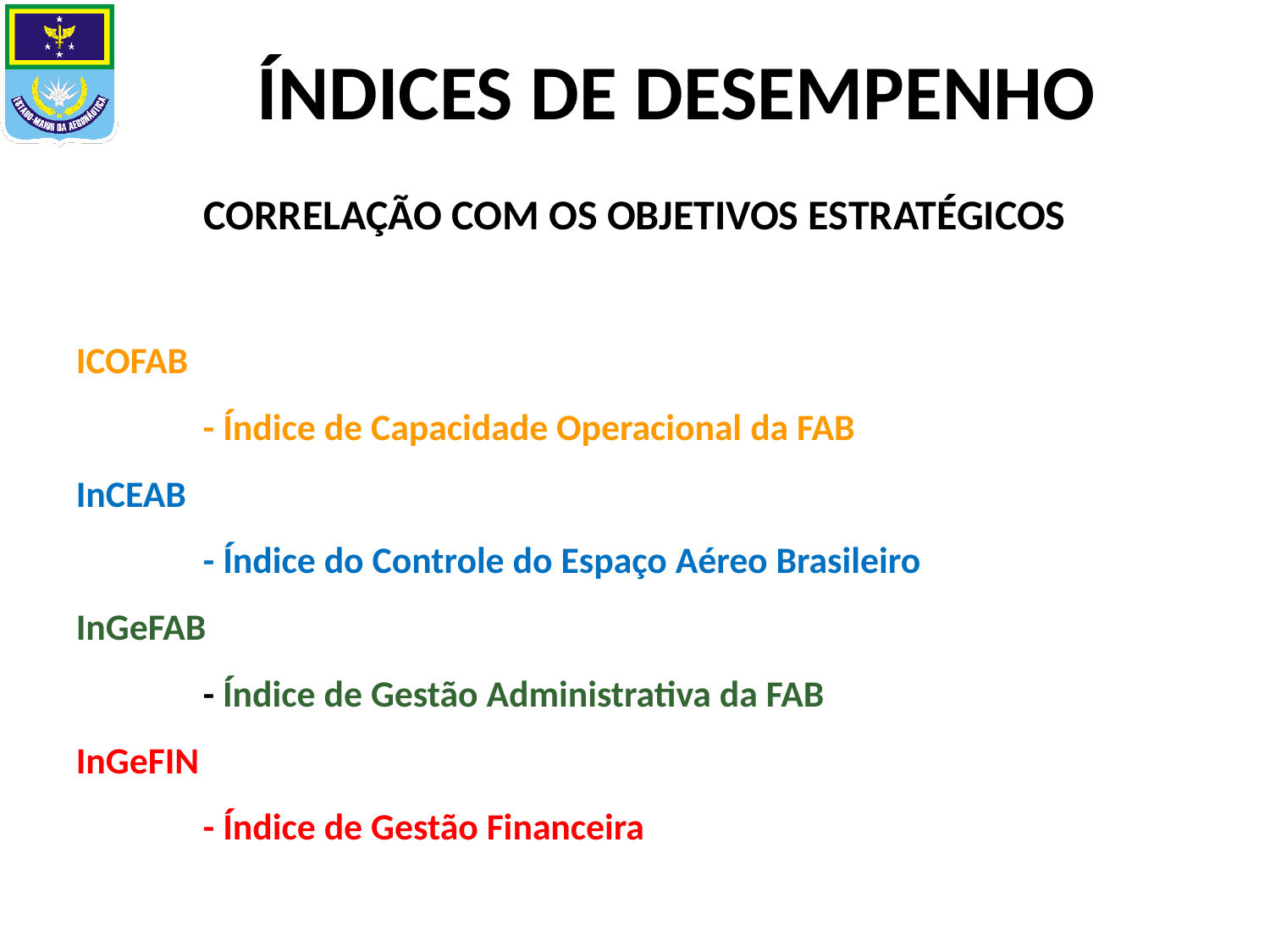

ÍNDICES DE DESEMPENHO
Correlação com OS OBJETIVOS ESTRATÉGICOS

ICOFAB
	- Índice de Capacidade Operacional da FAB
InCEAB
	- Índice do Controle do Espaço Aéreo Brasileiro
InGeFAB
	- Índice de Gestão Administrativa da FAB
InGeFIN
	- Índice de Gestão Financeira